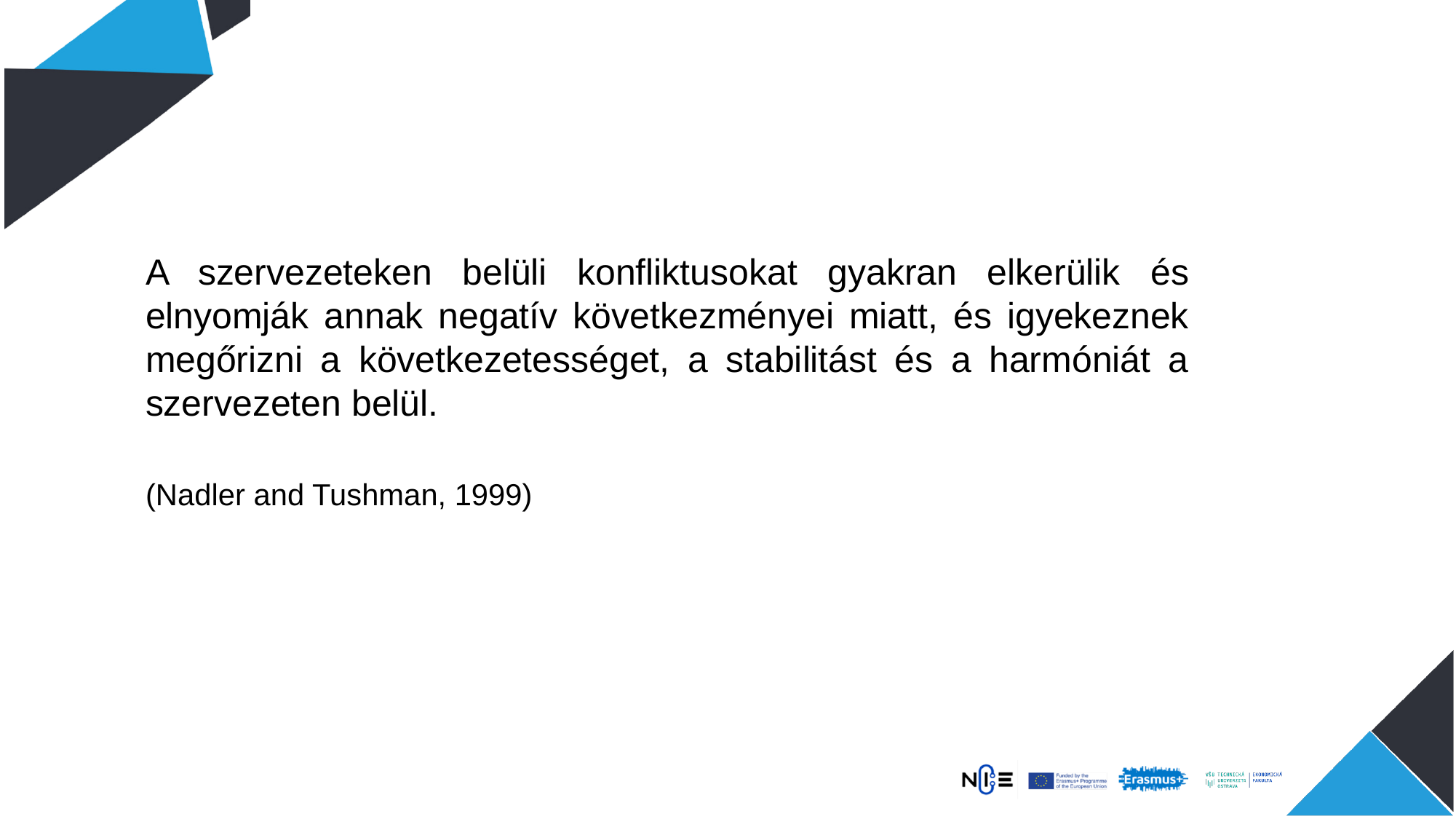

A szervezeteken belüli konfliktusokat gyakran elkerülik és elnyomják annak negatív következményei miatt, és igyekeznek megőrizni a következetességet, a stabilitást és a harmóniát a szervezeten belül.

(Nadler and Tushman, 1999)